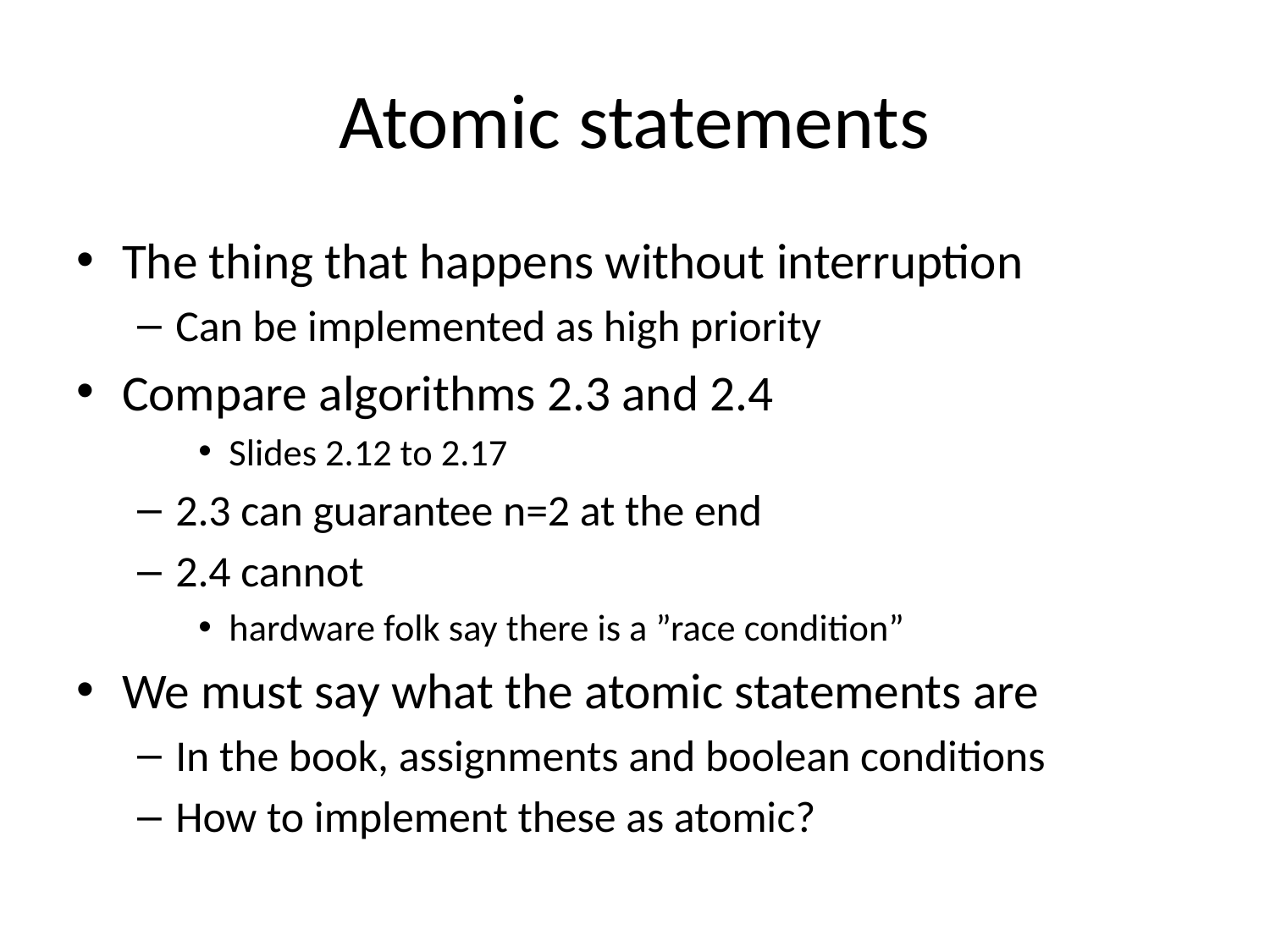

# Atomic statements
The thing that happens without interruption
Can be implemented as high priority
Compare algorithms 2.3 and 2.4
Slides 2.12 to 2.17
2.3 can guarantee n=2 at the end
2.4 cannot
hardware folk say there is a ”race condition”
We must say what the atomic statements are
In the book, assignments and boolean conditions
How to implement these as atomic?